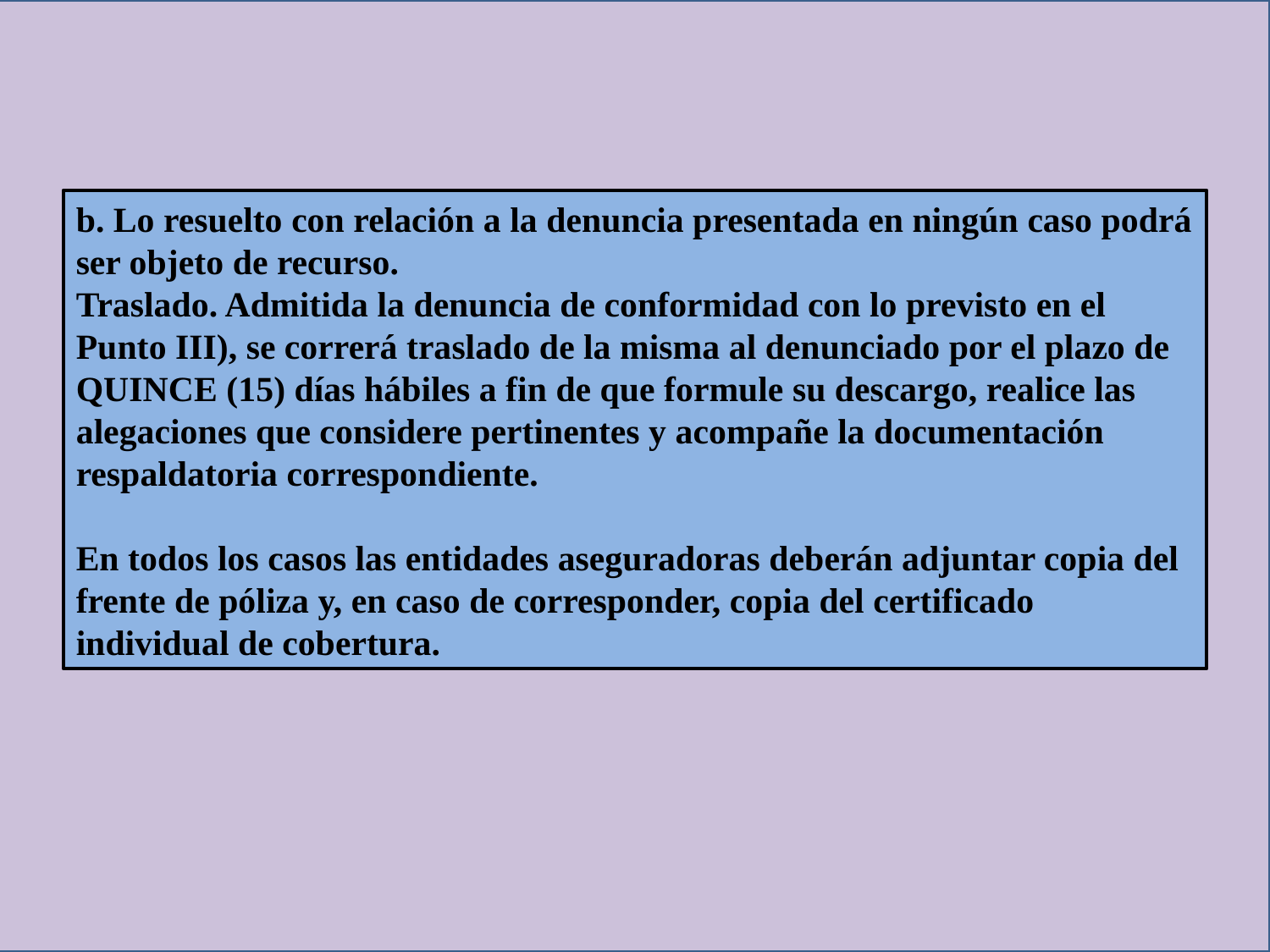

b. Lo resuelto con relación a la denuncia presentada en ningún caso podrá ser objeto de recurso. 
Traslado. Admitida la denuncia de conformidad con lo previsto en el Punto III), se correrá traslado de la misma al denunciado por el plazo de QUINCE (15) días hábiles a fin de que formule su descargo, realice las alegaciones que considere pertinentes y acompañe la documentación respaldatoria correspondiente. 
En todos los casos las entidades aseguradoras deberán adjuntar copia del frente de póliza y, en caso de corresponder, copia del certificado individual de cobertura.